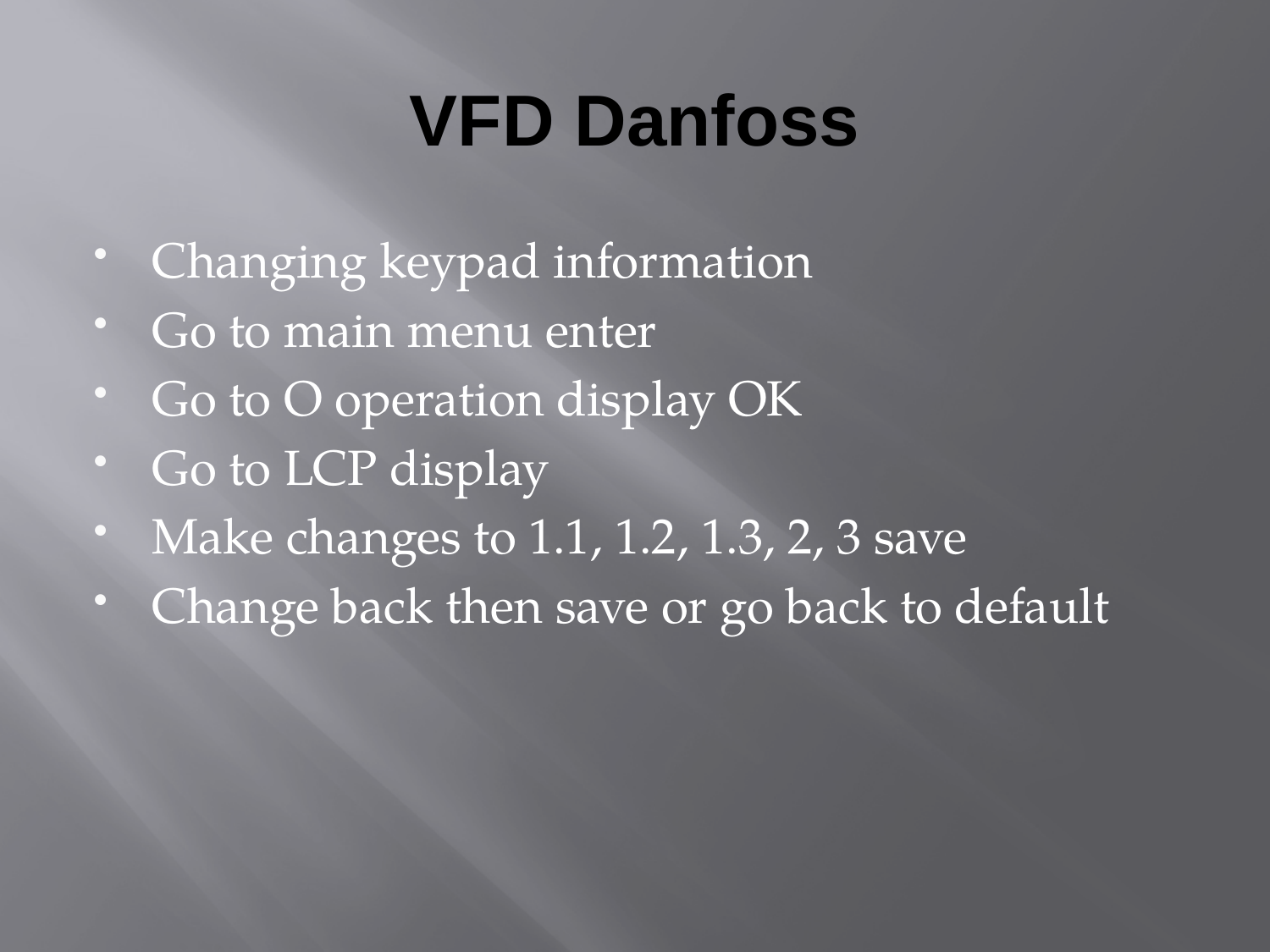

# VFD Danfoss
Changing keypad information
Go to main menu enter
Go to O operation display OK
Go to LCP display
Make changes to 1.1, 1.2, 1.3, 2, 3 save
Change back then save or go back to default